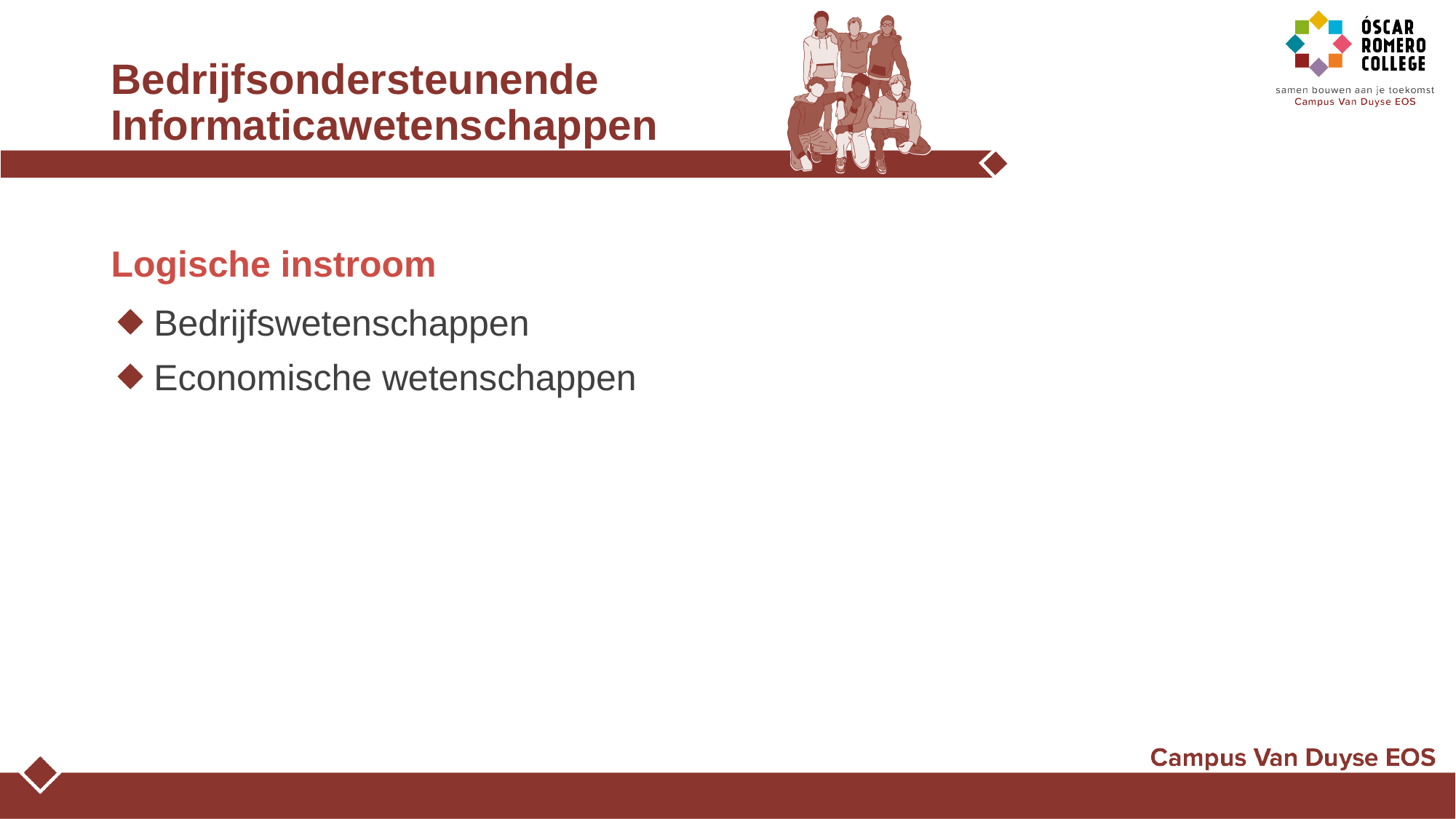

# Bedrijfsondersteunende Informaticawetenschappen
Logische instroom
Bedrijfswetenschappen
Economische wetenschappen